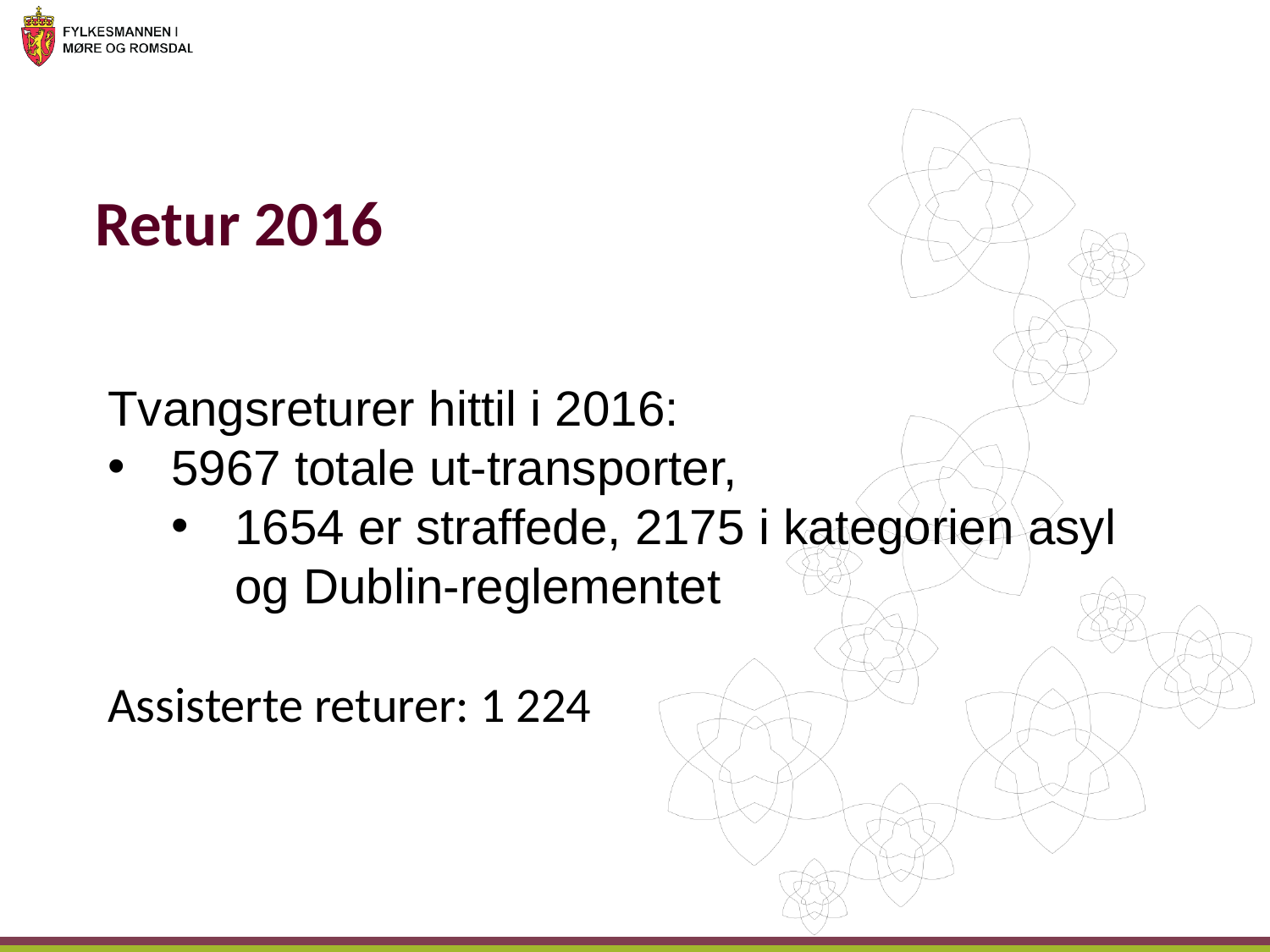

# Retur 2016

Tvangsreturer hittil i 2016:
5967 totale ut-transporter,
1654 er straffede, 2175 i kategorien asyl og Dublin-reglementet

Assisterte returer: 1 224